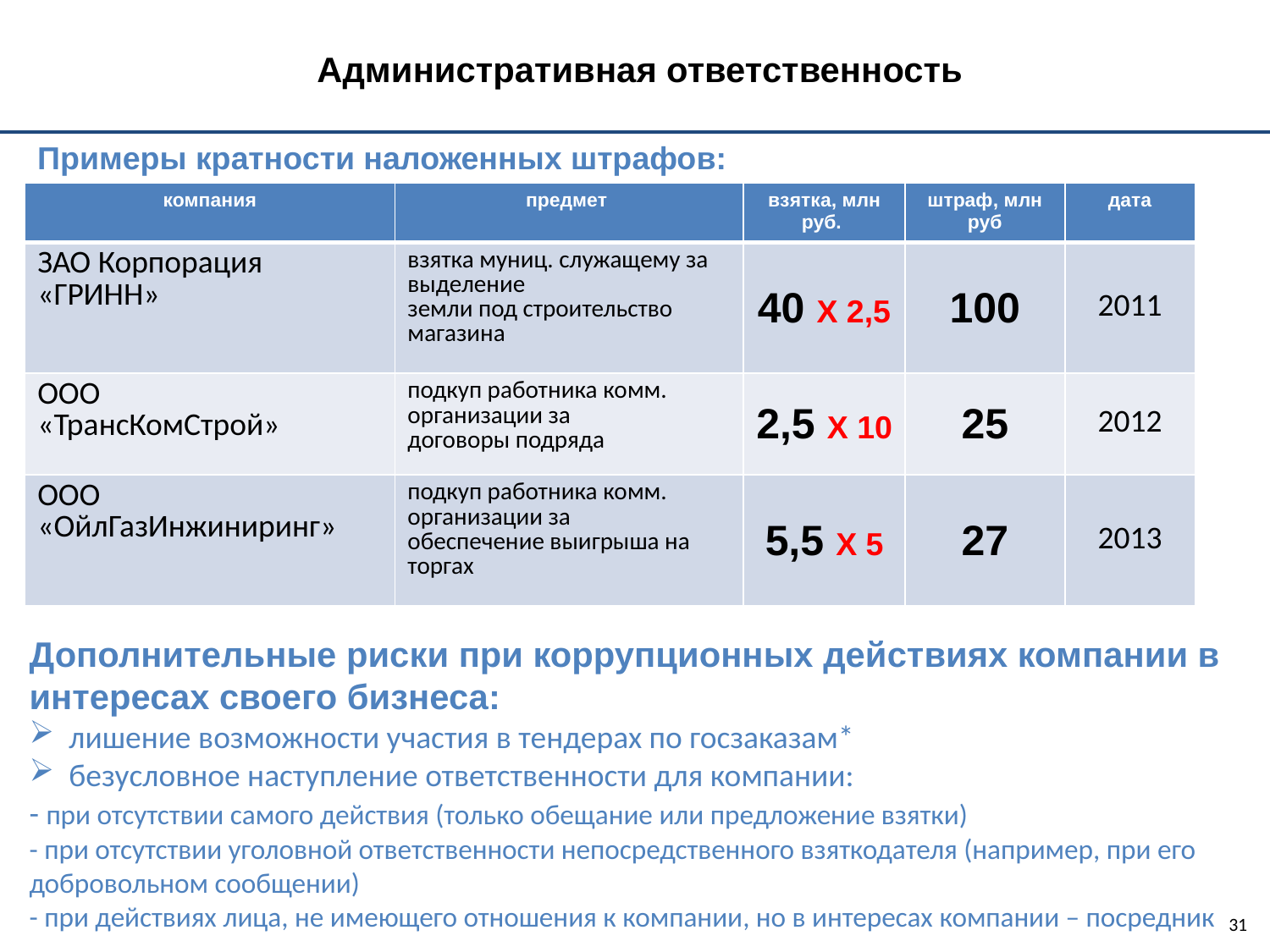

Административная ответственность
Примеры кратности наложенных штрафов:
| компания | предмет | взятка, млн руб. | штраф, млн руб | дата |
| --- | --- | --- | --- | --- |
| ЗАО Корпорация «ГРИНН» | взятка муниц. служащему за выделение земли под строительство магазина | 40 Х 2,5 | 100 | 2011 |
| ООО «ТрансКомСтрой» | подкуп работника комм. организации за договоры подряда | 2,5 Х 10 | 25 | 2012 |
| ООО «ОйлГазИнжиниринг» | подкуп работника комм. организации за обеспечение выигрыша на торгах | 5,5 Х 5 | 27 | 2013 |
Дополнительные риски при коррупционных действиях компании в интересах своего бизнеса:
лишение возможности участия в тендерах по госзаказам*
безусловное наступление ответственности для компании:
- при отсутствии самого действия (только обещание или предложение взятки)
- при отсутствии уголовной ответственности непосредственного взяткодателя (например, при его добровольном сообщении)
- при действиях лица, не имеющего отношения к компании, но в интересах компании – посредник